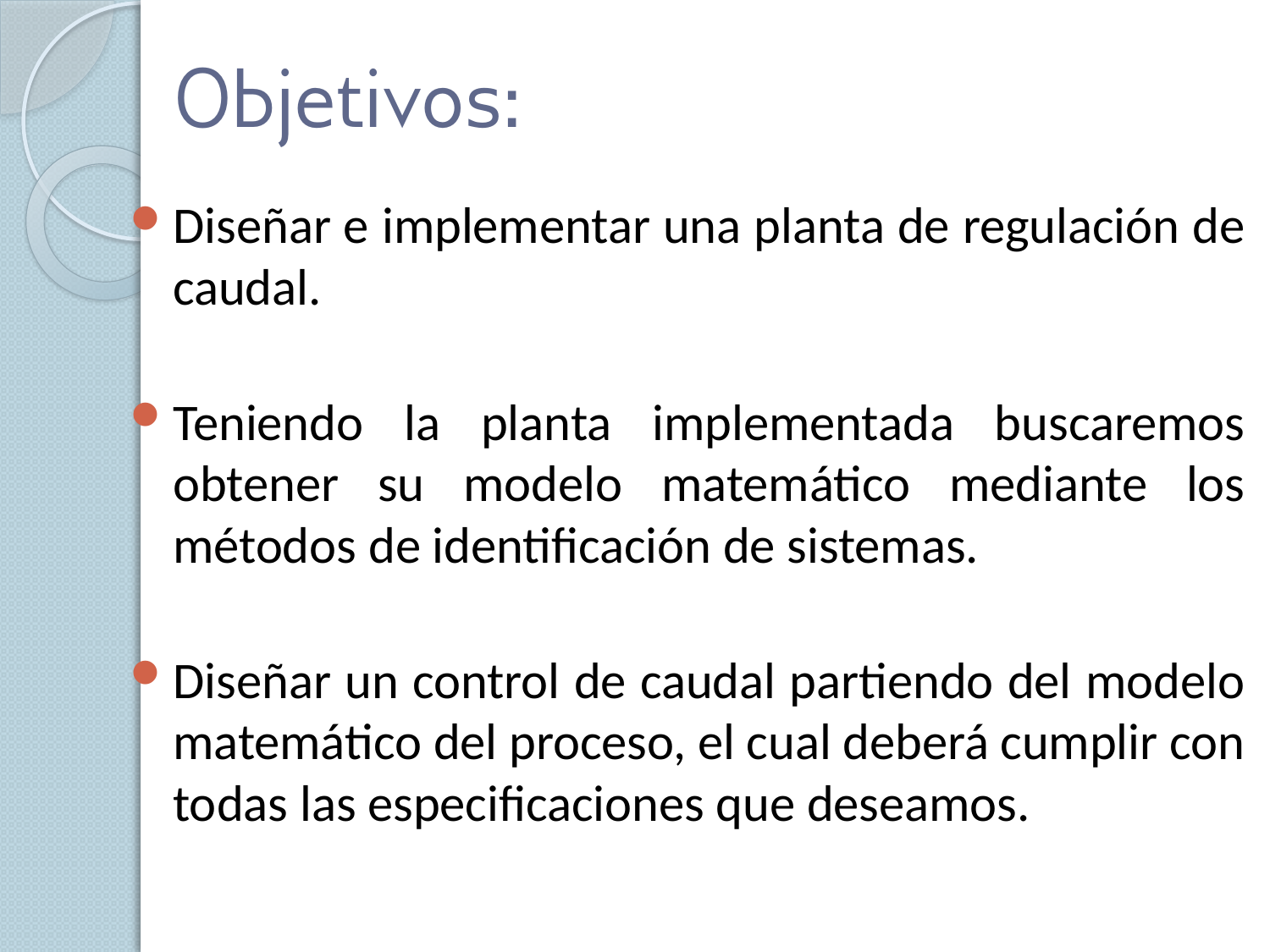

# Objetivos:
Diseñar e implementar una planta de regulación de caudal.

Teniendo la planta implementada buscaremos obtener su modelo matemático mediante los métodos de identificación de sistemas.

Diseñar un control de caudal partiendo del modelo matemático del proceso, el cual deberá cumplir con todas las especificaciones que deseamos.